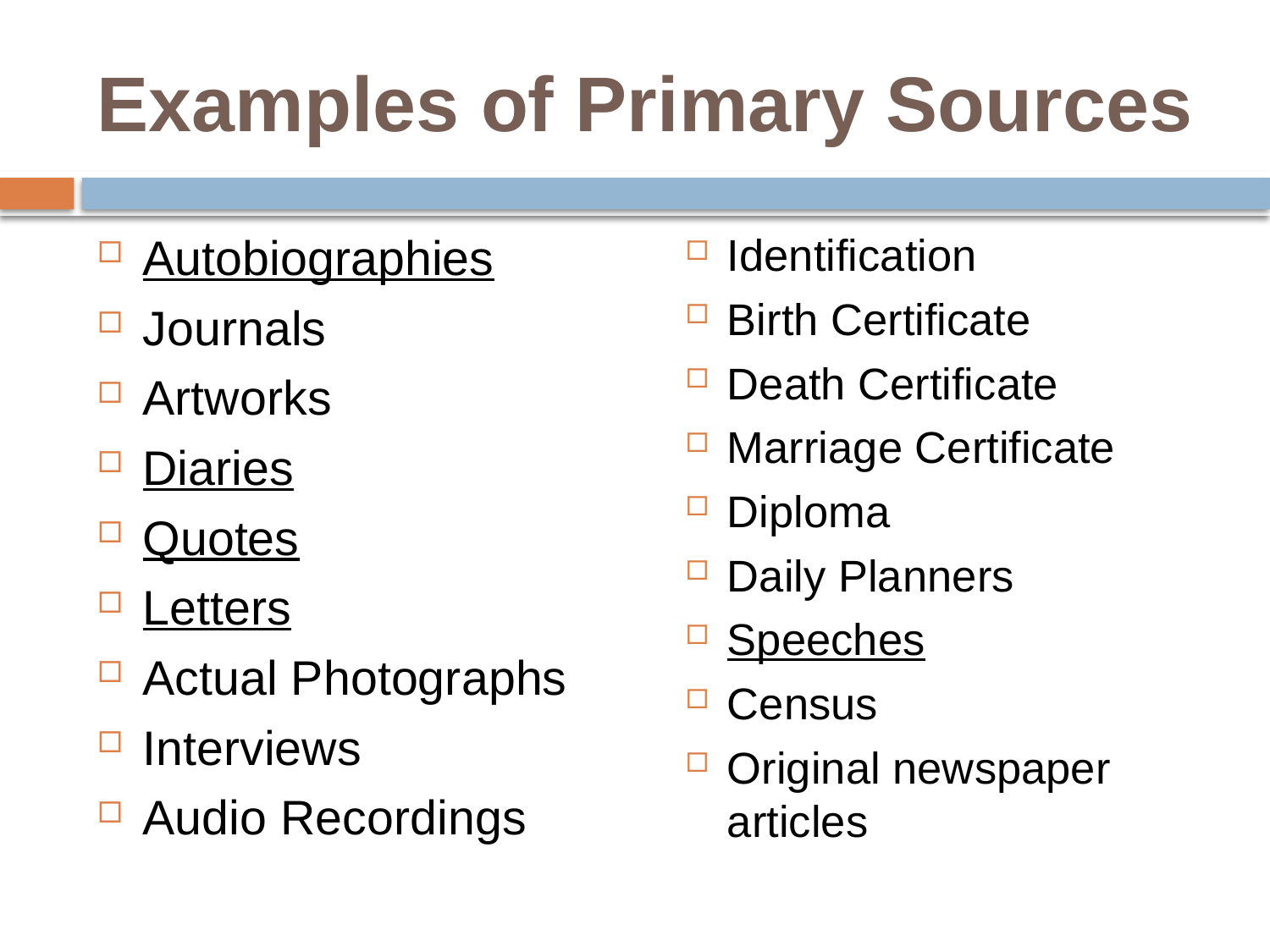

# Examples of Primary Sources
Autobiographies
Journals
Artworks
Diaries
Quotes
Letters
Actual Photographs
Interviews
Audio Recordings

Identification
Birth Certificate
Death Certificate
Marriage Certificate
Diploma
Daily Planners
Speeches
Census
Original newspaper articles